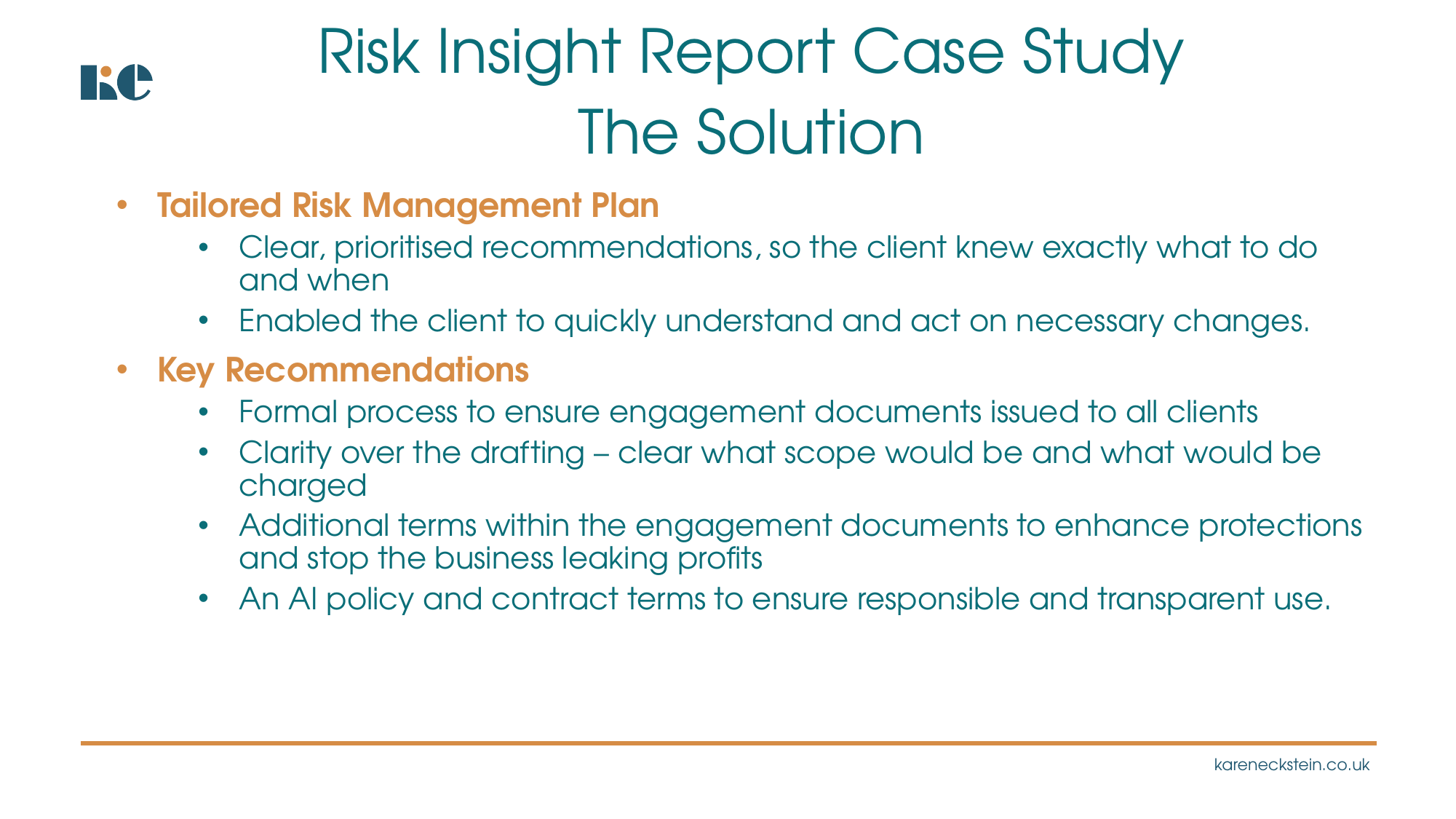

Risk Insight Report Case Study
The Solution
Tailored Risk Management Plan
Clear, prioritised recommendations, so the client knew exactly what to do and when
Enabled the client to quickly understand and act on necessary changes.
Key Recommendations
Formal process to ensure engagement documents issued to all clients
Clarity over the drafting – clear what scope would be and what would be charged
Additional terms within the engagement documents to enhance protections and stop the business leaking profits
An AI policy and contract terms to ensure responsible and transparent use.